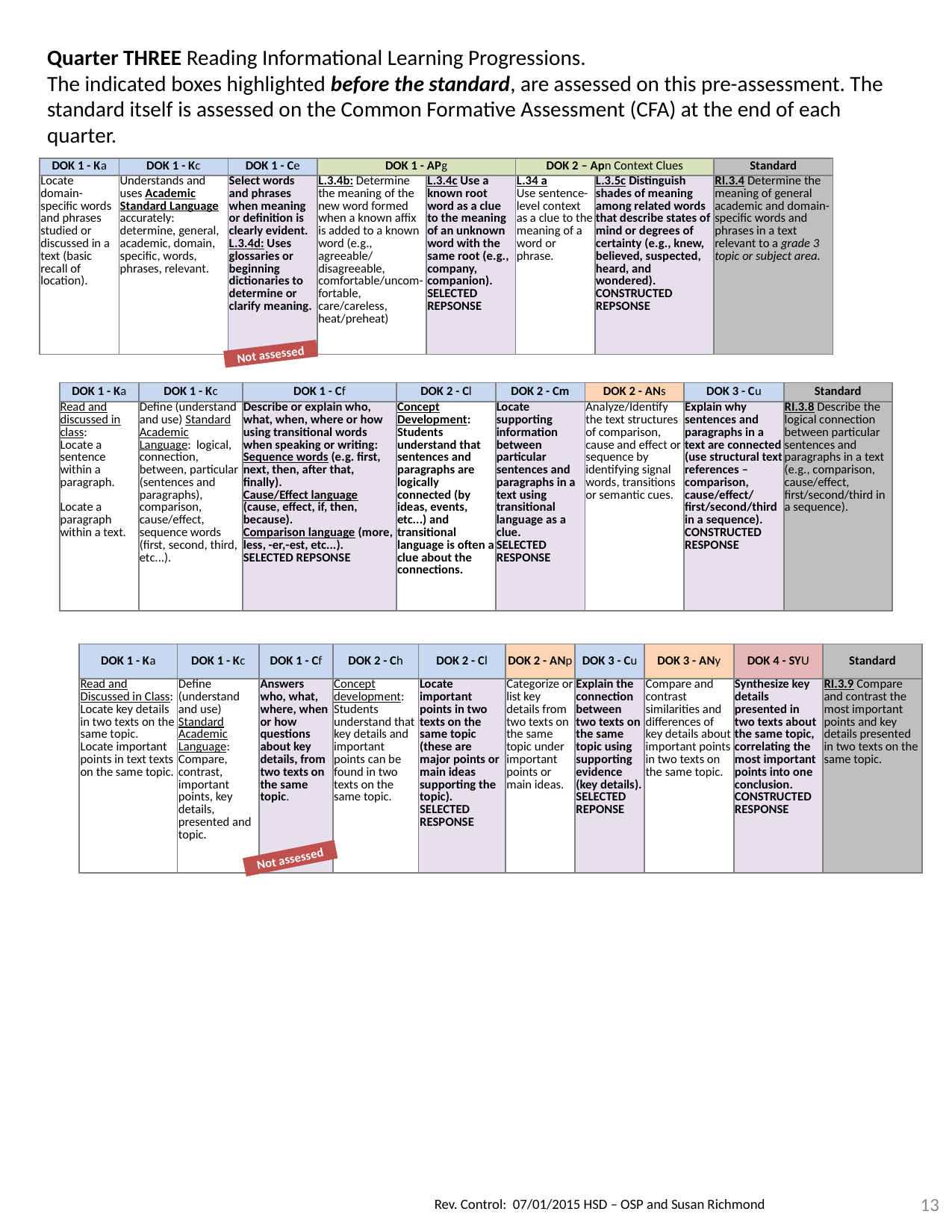

Quarter THREE Reading Informational Learning Progressions.
The indicated boxes highlighted before the standard, are assessed on this pre-assessment. The standard itself is assessed on the Common Formative Assessment (CFA) at the end of each quarter.
| DOK 1 - Ka | DOK 1 - Kc | DOK 1 - Ce | DOK 1 - APg |  | DOK 2 – Apn Context Clues |  | Standard |
| --- | --- | --- | --- | --- | --- | --- | --- |
| Locate domain-specific words and phrases studied or discussed in a text (basic recall of location). | Understands and uses Academic Standard Language accurately: determine, general, academic, domain, specific, words, phrases, relevant. | Select words and phrases when meaning or definition is clearly evident. L.3.4d: Uses glossaries or beginning dictionaries to determine or clarify meaning. | L.3.4b: Determine the meaning of the new word formed when a known affix is added to a known word (e.g., agreeable/ disagreeable, comfortable/uncom- fortable, care/careless, heat/preheat) | L.3.4c Use a known root word as a clue to the meaning of an unknown word with the same root (e.g., company, companion). SELECTED REPSONSE | L.34 a Use sentence-level context as a clue to the meaning of a word or phrase. | L.3.5c Distinguish shades of meaning among related words that describe states of mind or degrees of certainty (e.g., knew, believed, suspected, heard, and wondered). CONSTRUCTED REPSONSE | RI.3.4 Determine the meaning of general academic and domain-specific words and phrases in a text relevant to a grade 3 topic or subject area. |
Not assessed
| DOK 1 - Ka | DOK 1 - Kc | DOK 1 - Cf | DOK 2 - Cl | DOK 2 - Cm | DOK 2 - ANs | DOK 3 - Cu | Standard |
| --- | --- | --- | --- | --- | --- | --- | --- |
| Read and discussed in class: Locate a sentence within a paragraph. Locate a paragraph within a text. | Define (understand and use) Standard Academic Language: logical, connection, between, particular (sentences and paragraphs), comparison, cause/effect, sequence words (first, second, third, etc...). | Describe or explain who, what, when, where or how using transitional words when speaking or writing: Sequence words (e.g. first, next, then, after that, finally). Cause/Effect language (cause, effect, if, then, because). Comparison language (more, less, -er,-est, etc...). SELECTED REPSONSE | Concept Development: Students understand that sentences and paragraphs are logically connected (by ideas, events, etc...) and transitional language is often a clue about the connections. | Locate supporting information between particular sentences and paragraphs in a text using transitional language as a clue. SELECTED RESPONSE | Analyze/Identify the text structures of comparison, cause and effect or sequence by identifying signal words, transitions or semantic cues. | Explain why sentences and paragraphs in a text are connected (use structural text references – comparison, cause/effect/ first/second/third in a sequence). CONSTRUCTED RESPONSE | RI.3.8 Describe the logical connection between particular sentences and paragraphs in a text (e.g., comparison, cause/effect, first/second/third in a sequence). |
| DOK 1 - Ka | DOK 1 - Kc | DOK 1 - Cf | DOK 2 - Ch | DOK 2 - Cl | DOK 2 - ANp | DOK 3 - Cu | DOK 3 - ANy | DOK 4 - SYU | Standard |
| --- | --- | --- | --- | --- | --- | --- | --- | --- | --- |
| Read and Discussed in Class: Locate key details in two texts on the same topic. Locate important points in text texts on the same topic. | Define (understand and use) Standard Academic Language: Compare, contrast, important points, key details, presented and topic. | Answers who, what, where, when or how questions about key details, from two texts on the same topic. | Concept development: Students understand that key details and important points can be found in two texts on the same topic. | Locate important points in two texts on the same topic (these are major points or main ideas supporting the topic). SELECTED RESPONSE | Categorize or list key details from two texts on the same topic under important points or main ideas. | Explain the connection between two texts on the same topic using supporting evidence (key details). SELECTED REPONSE | Compare and contrast similarities and differences of key details about important points in two texts on the same topic. | Synthesize key details presented in two texts about the same topic, correlating the most important points into one conclusion. CONSTRUCTED RESPONSE | RI.3.9 Compare and contrast the most important points and key details presented in two texts on the same topic. |
Not assessed
13